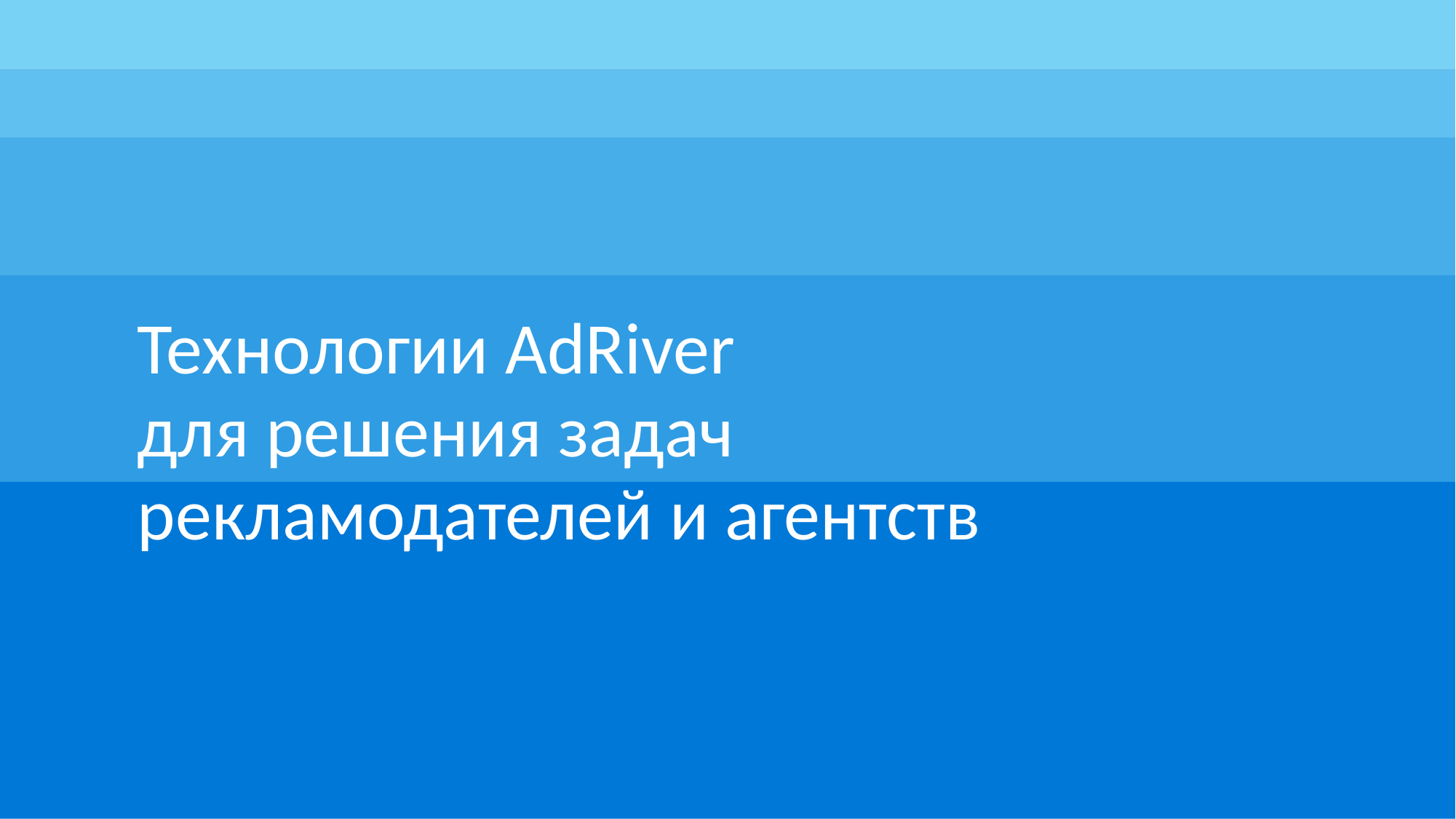

Технологии AdRiver
для решения задач
рекламодателей и агентств